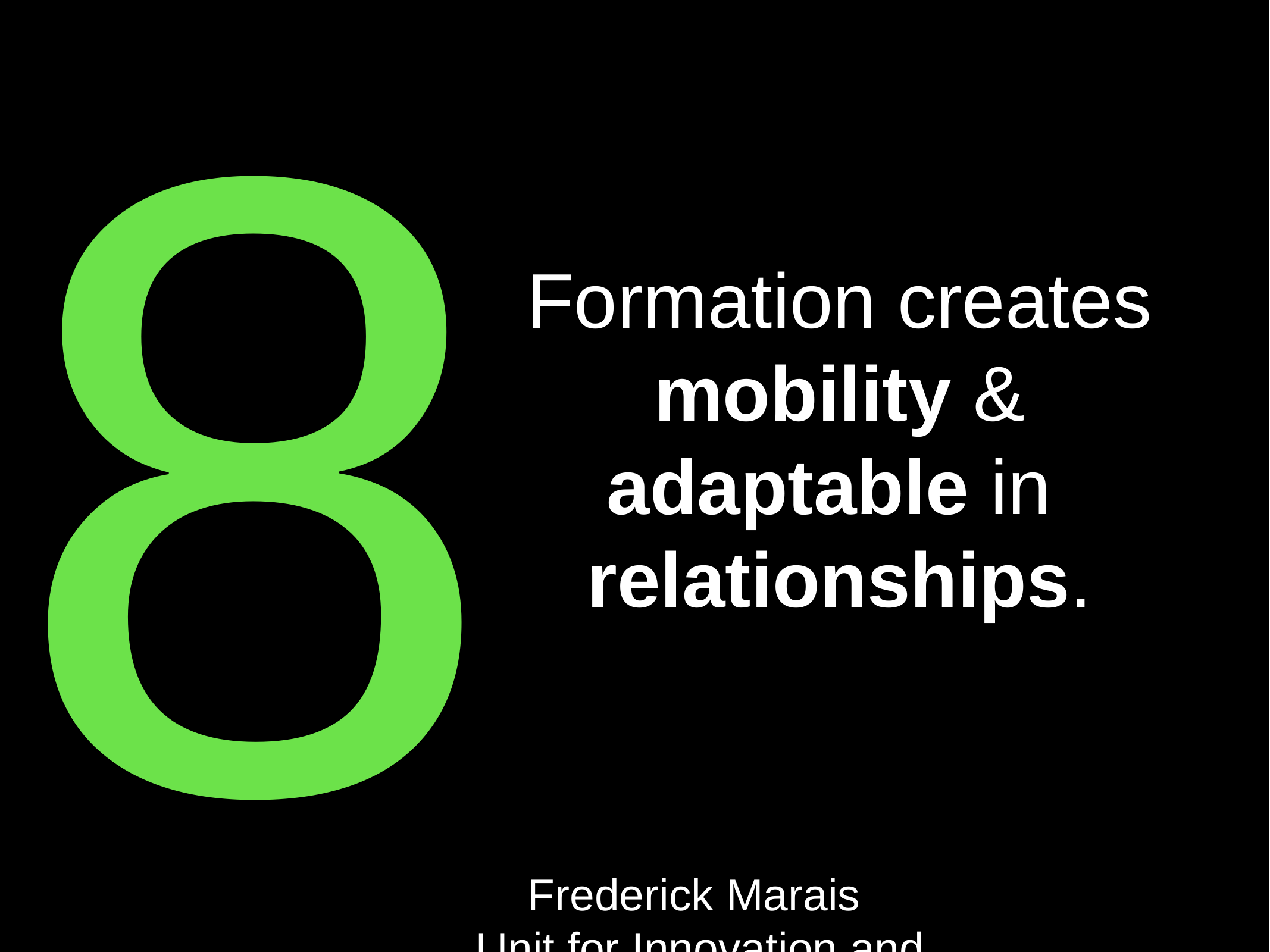

8
Formation creates mobility & adaptable in  relationships.
Frederick Marais
Unit for Innovation and Transformation at Stellenbosch University